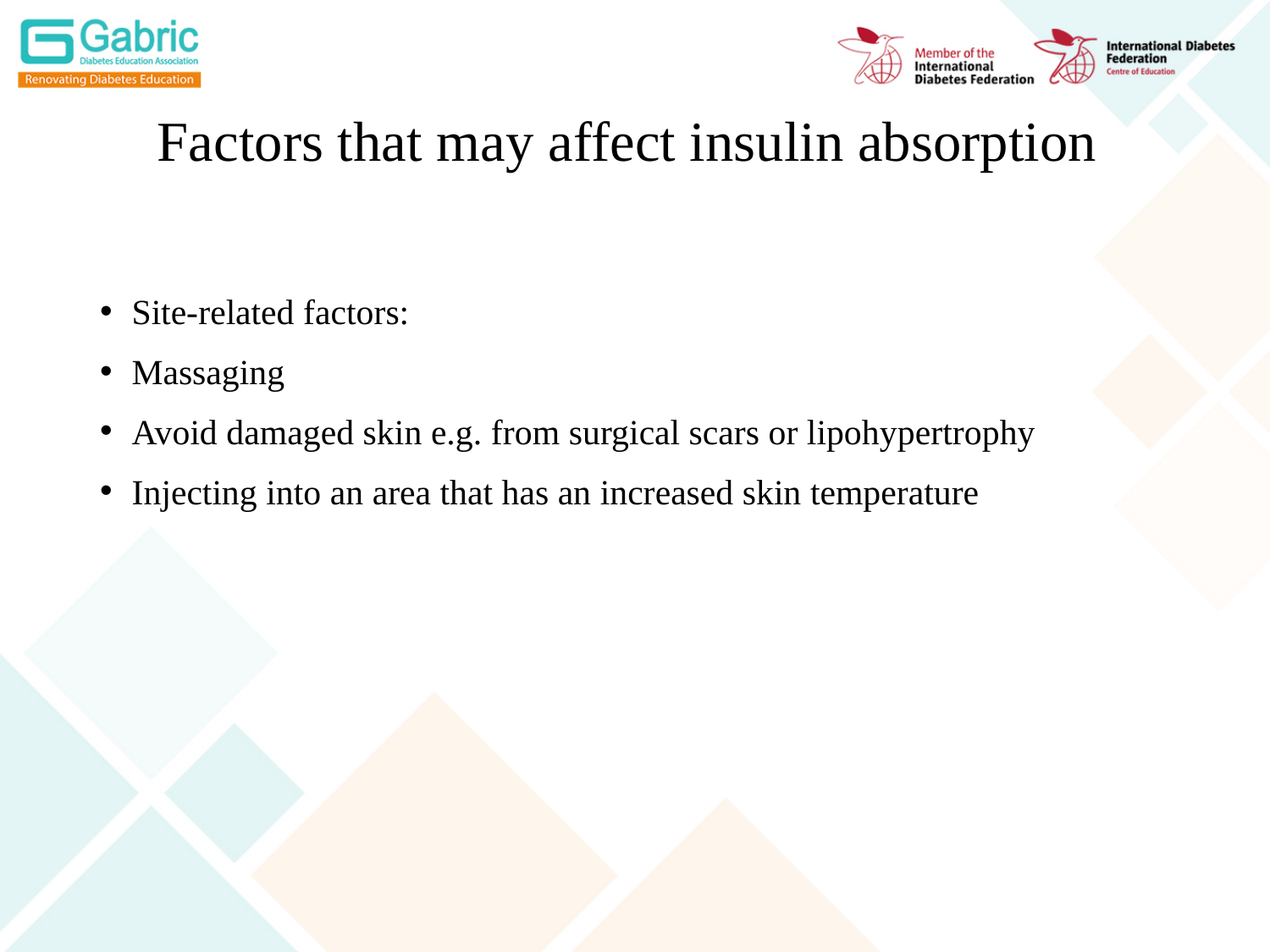

# Factors that may affect insulin absorption
Site-related factors:
Massaging
Avoid damaged skin e.g. from surgical scars or lipohypertrophy
Injecting into an area that has an increased skin temperature